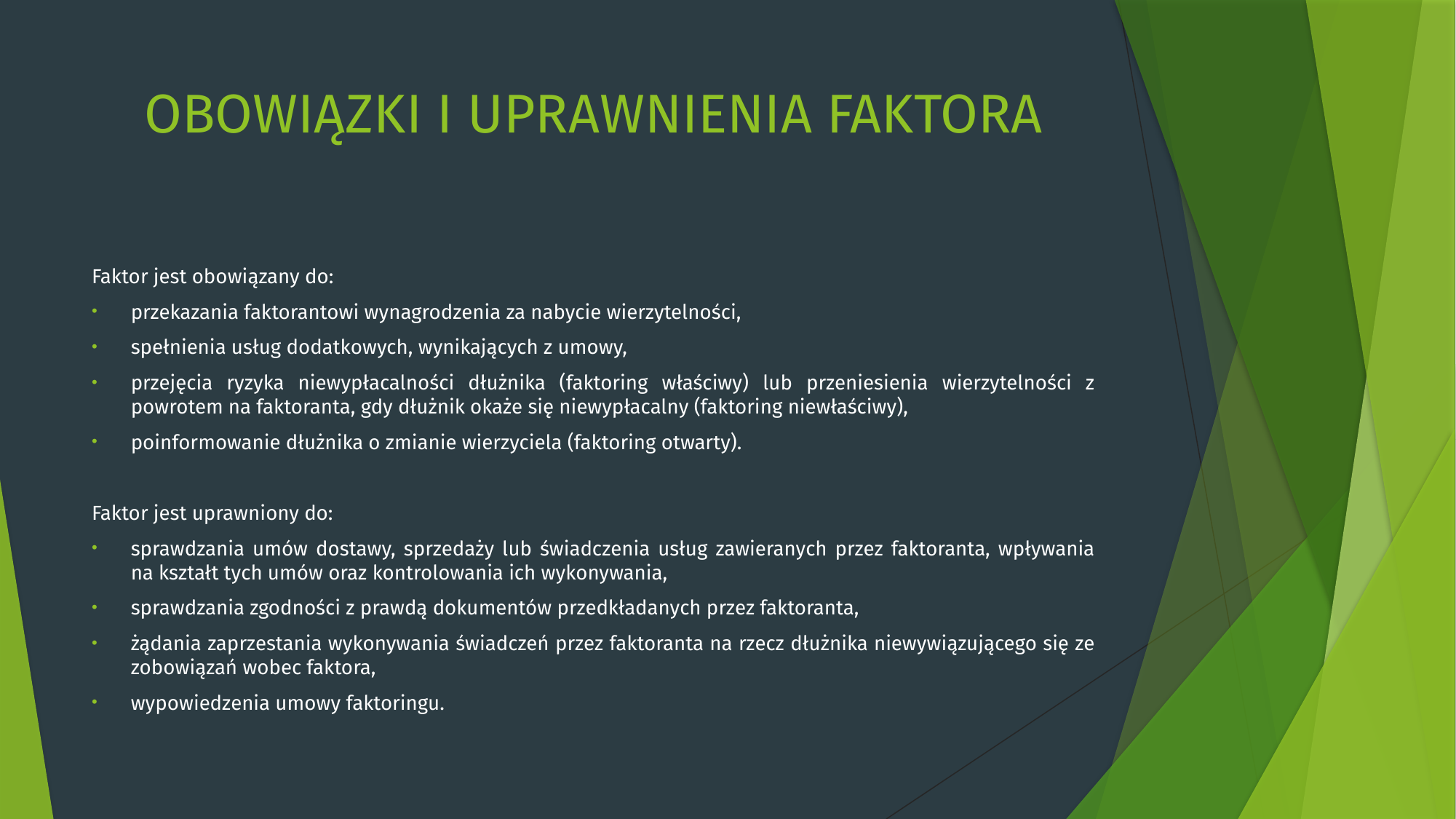

# OBOWIĄZKI I UPRAWNIENIA FAKTORA
Faktor jest obowiązany do:
przekazania faktorantowi wynagrodzenia za nabycie wierzytelności,
spełnienia usług dodatkowych, wynikających z umowy,
przejęcia ryzyka niewypłacalności dłużnika (faktoring właściwy) lub przeniesienia wierzytelności z powrotem na faktoranta, gdy dłużnik okaże się niewypłacalny (faktoring niewłaściwy),
poinformowanie dłużnika o zmianie wierzyciela (faktoring otwarty).

Faktor jest uprawniony do:
sprawdzania umów dostawy, sprzedaży lub świadczenia usług zawieranych przez faktoranta, wpływania na kształt tych umów oraz kontrolowania ich wykonywania,
sprawdzania zgodności z prawdą dokumentów przedkładanych przez faktoranta,
żądania zaprzestania wykonywania świadczeń przez faktoranta na rzecz dłużnika niewywiązującego się ze zobowiązań wobec faktora,
wypowiedzenia umowy faktoringu.